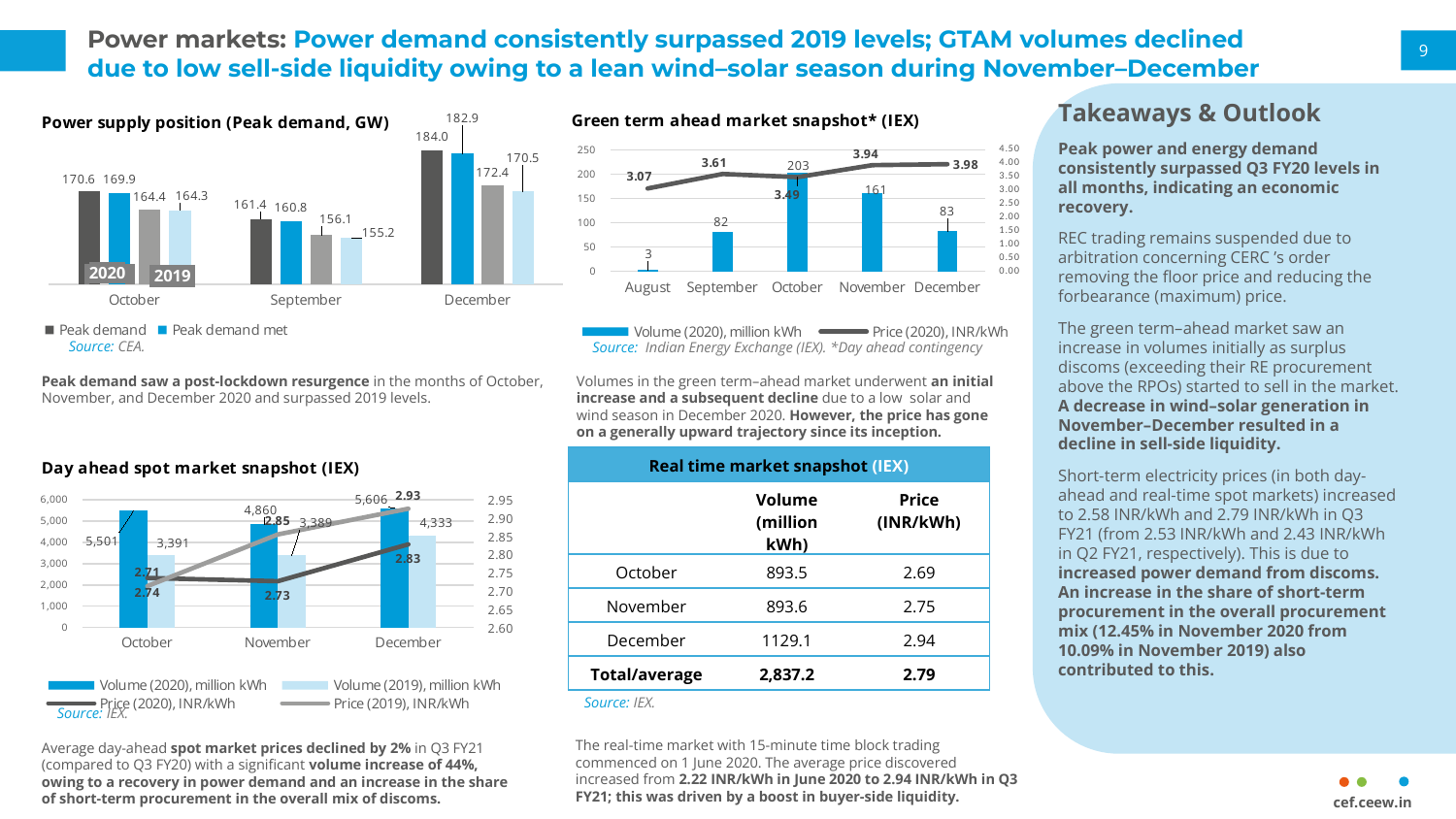

# Power markets: Power demand consistently surpassed 2019 levels; GTAM volumes declined due to low sell-side liquidity owing to a lean wind–solar season during November–December
9
Takeaways & Outlook
Peak power and energy demand consistently surpassed Q3 FY20 levels in all months, indicating an economic recovery.
REC trading remains suspended due to arbitration concerning CERC ’s order removing the floor price and reducing the forbearance (maximum) price.
The green term–ahead market saw an increase in volumes initially as surplus discoms (exceeding their RE procurement above the RPOs) started to sell in the market. A decrease in wind–solar generation in November–December resulted in a decline in sell-side liquidity.
Short-term electricity prices (in both day-ahead and real-time spot markets) increased to 2.58 INR/kWh and 2.79 INR/kWh in Q3 FY21 (from 2.53 INR/kWh and 2.43 INR/kWh in Q2 FY21, respectively). This is due to increased power demand from discoms. An increase in the share of short-term procurement in the overall procurement mix (12.45% in November 2020 from 10.09% in November 2019) also contributed to this.

### Chart: Power supply position (Peak demand, GW)

| Category | Peak demand | Peak demand met | Column1 | Column2 |
|---|---|---|---|---|
| October | 170.556 | 169.889 | 164.398 | 164.259 |
| September | 161.398 | 160.779 | 156.113 | 155.231 |
| December | 184.033 | 182.888 | 172.363 | 170.492 |

### Chart: Green term ahead market snapshot* (IEX)

| Category | Volume (2020), million kWh | Price (2020), INR/kWh |
|---|---|---|
| August | 2.988 | 3.074 |
| September | 82.12 | 3.611 |
| October | 203.302 | 3.493 |
| November | 161.147 | 3.937 |
| December | 82.807 | 3.975 |
Source: CEA.
Source:  Indian Energy Exchange (IEX). *Day ahead contingency
Peak demand saw a post-lockdown resurgence in the months of October, November, and December 2020 and surpassed 2019 levels.
Volumes in the green term–ahead market underwent an initial increase and a subsequent decline due to a low  solar and wind season in December 2020. However, the price has gone on a generally upward trajectory since its inception.
| Real time market snapshot (IEX) |  |  |
| --- | --- | --- |
|  | Volume (million kWh) | Price (INR/kWh) |
| October | 893.5 | 2.69 |
| November | 893.6 | 2.75 |
| December | 1129.1 | 2.94 |
| Total/average | 2,837.2 | 2.79 |

### Chart: Day ahead spot market snapshot (IEX)

| Category | Volume (2020), million kWh | Volume (2019), million kWh | Price (2020), INR/kWh | Price (2019), INR/kWh |
|---|---|---|---|---|
| October | 5500.53 | 3391.49 | 2.73565 | 2.71326 |
| November | 4860.46 | 3388.84 | 2.7269 | 2.85498 |
| December | 5605.57699 | 4333.32 | 2.82788 | 2.92569 |
Source: IEX.
Source: IEX.
The real-time market with 15-minute time block trading commenced on 1 June 2020. The average price discovered increased from 2.22 INR/kWh in June 2020 to 2.94 INR/kWh in Q3 FY21; this was driven by a boost in buyer-side liquidity.
Average day-ahead spot market prices declined by 2% in Q3 FY21 (compared to Q3 FY20) with a significant volume increase of 44%, owing to a recovery in power demand and an increase in the share of short-term procurement in the overall mix of discoms.

cef.ceew.in